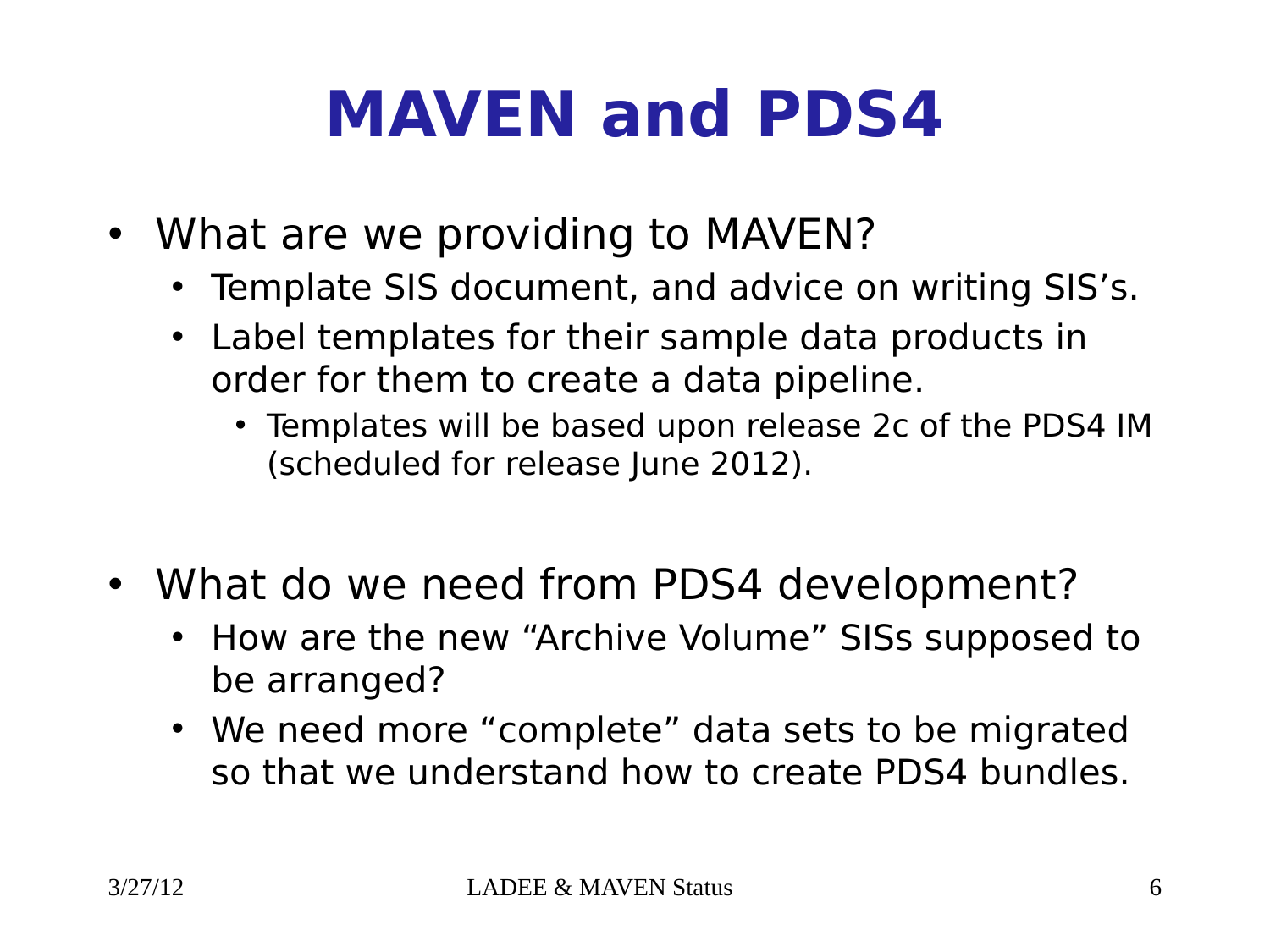

# MAVEN and PDS4
What are we providing to MAVEN?
Template SIS document, and advice on writing SIS’s.
Label templates for their sample data products in order for them to create a data pipeline.
Templates will be based upon release 2c of the PDS4 IM (scheduled for release June 2012).

What do we need from PDS4 development?
How are the new “Archive Volume” SISs supposed to be arranged?
We need more “complete” data sets to be migrated so that we understand how to create PDS4 bundles.
3/27/12
LADEE & MAVEN Status
6